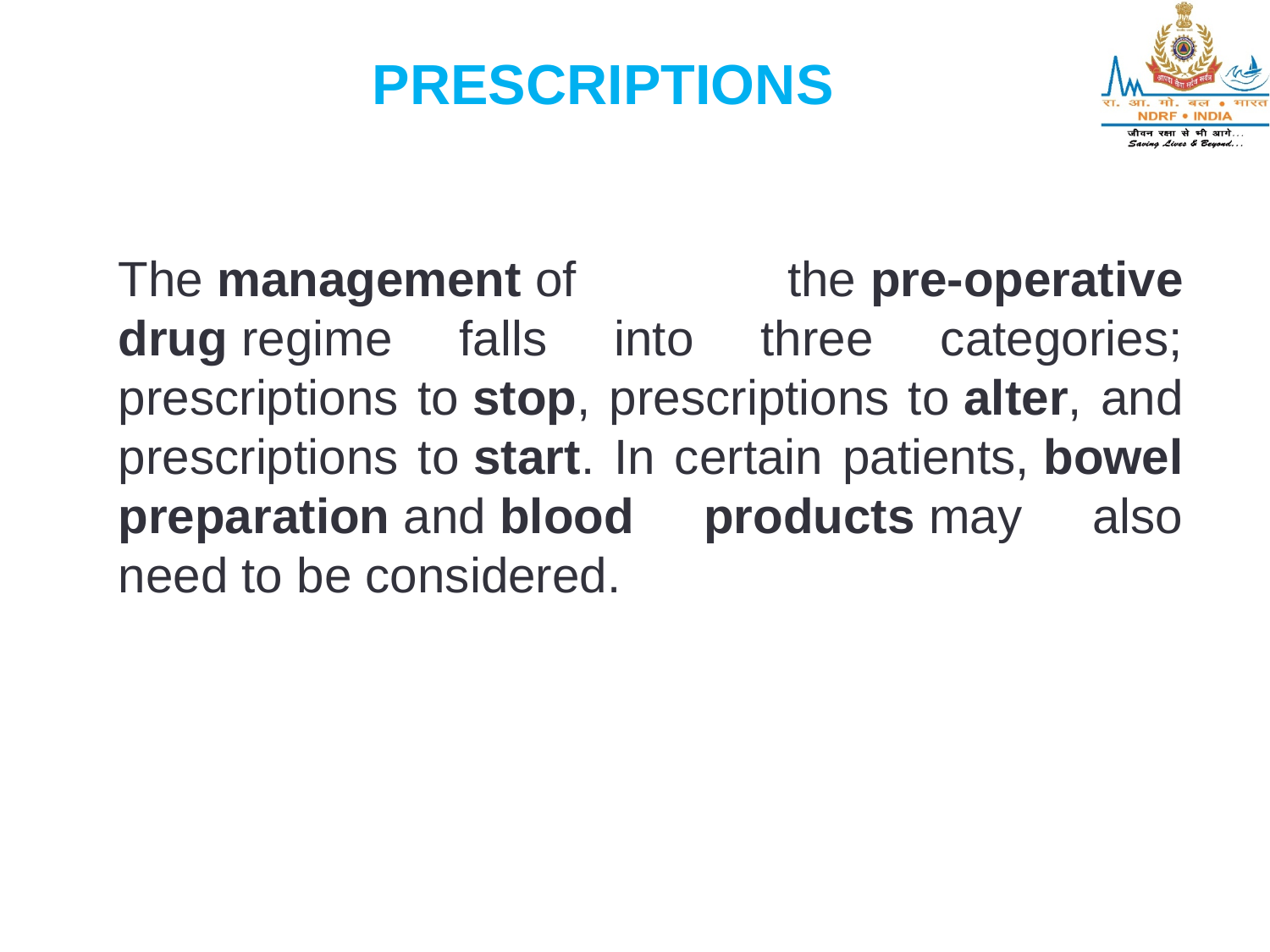

PRESCRIPTIONS

The management of the pre-operative drug regime falls into three categories; prescriptions to stop, prescriptions to alter, and prescriptions to start. In certain patients, bowel preparation and blood products may also need to be considered.